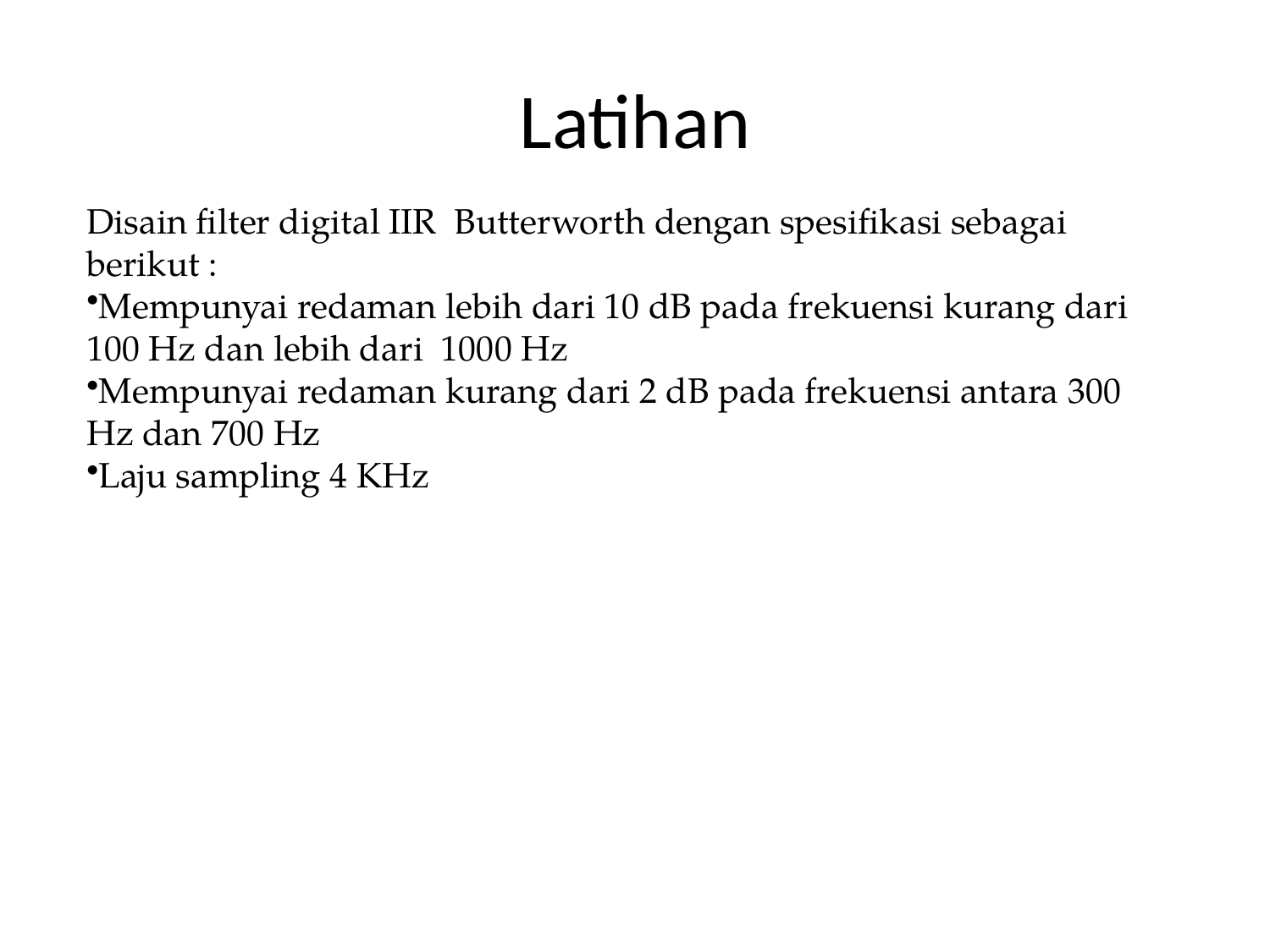

# Latihan
Disain filter digital IIR  Butterworth dengan spesifikasi sebagai berikut :
Mempunyai redaman lebih dari 10 dB pada frekuensi kurang dari 100 Hz dan lebih dari  1000 Hz
Mempunyai redaman kurang dari 2 dB pada frekuensi antara 300 Hz dan 700 Hz
Laju sampling 4 KHz